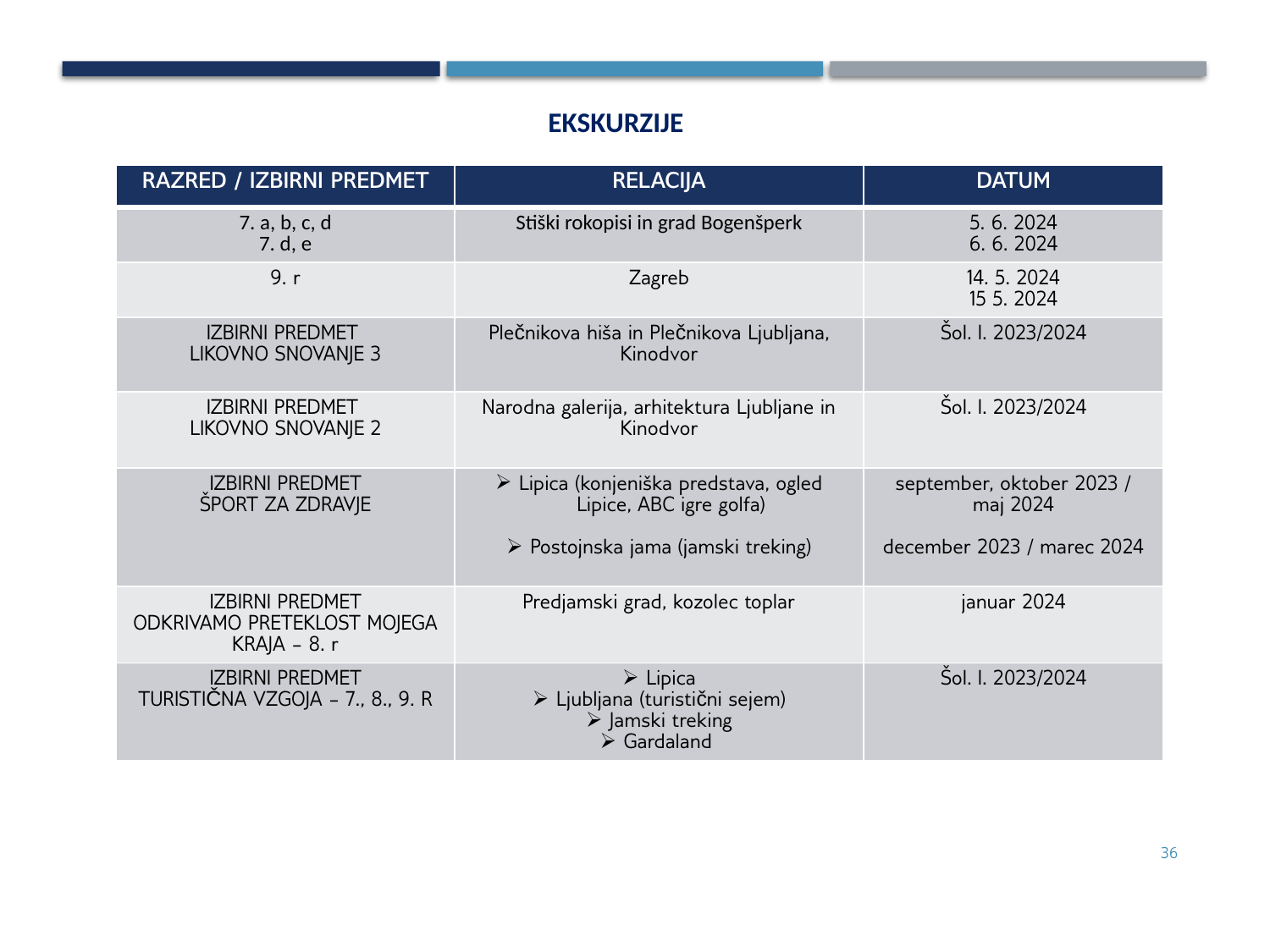

EKSKURZIJE
| RAZRED / IZBIRNI PREDMET | RELACIJA | DATUM |
| --- | --- | --- |
| 7. a, b, c, d 7. d, e | Stiški rokopisi in grad Bogenšperk | 5. 6. 2024 6. 6. 2024 |
| 9. r | Zagreb | 14. 5. 2024 15 5. 2024 |
| IZBIRNI PREDMET LIKOVNO SNOVANJE 3 | Plečnikova hiša in Plečnikova Ljubljana, Kinodvor | Šol. l. 2023/2024 |
| IZBIRNI PREDMET LIKOVNO SNOVANJE 2 | Narodna galerija, arhitektura Ljubljane in Kinodvor | Šol. l. 2023/2024 |
| IZBIRNI PREDMET ŠPORT ZA ZDRAVJE | Lipica (konjeniška predstava, ogled Lipice, ABC igre golfa) Postojnska jama (jamski treking) | september, oktober 2023 / maj 2024 december 2023 / marec 2024 |
| IZBIRNI PREDMET ODKRIVAMO PRETEKLOST MOJEGA KRAJA – 8. r | Predjamski grad, kozolec toplar | januar 2024 |
| IZBIRNI PREDMET TURISTIČNA VZGOJA – 7., 8., 9. R | Lipica Ljubljana (turistični sejem) Jamski treking Gardaland | Šol. l. 2023/2024 |
36